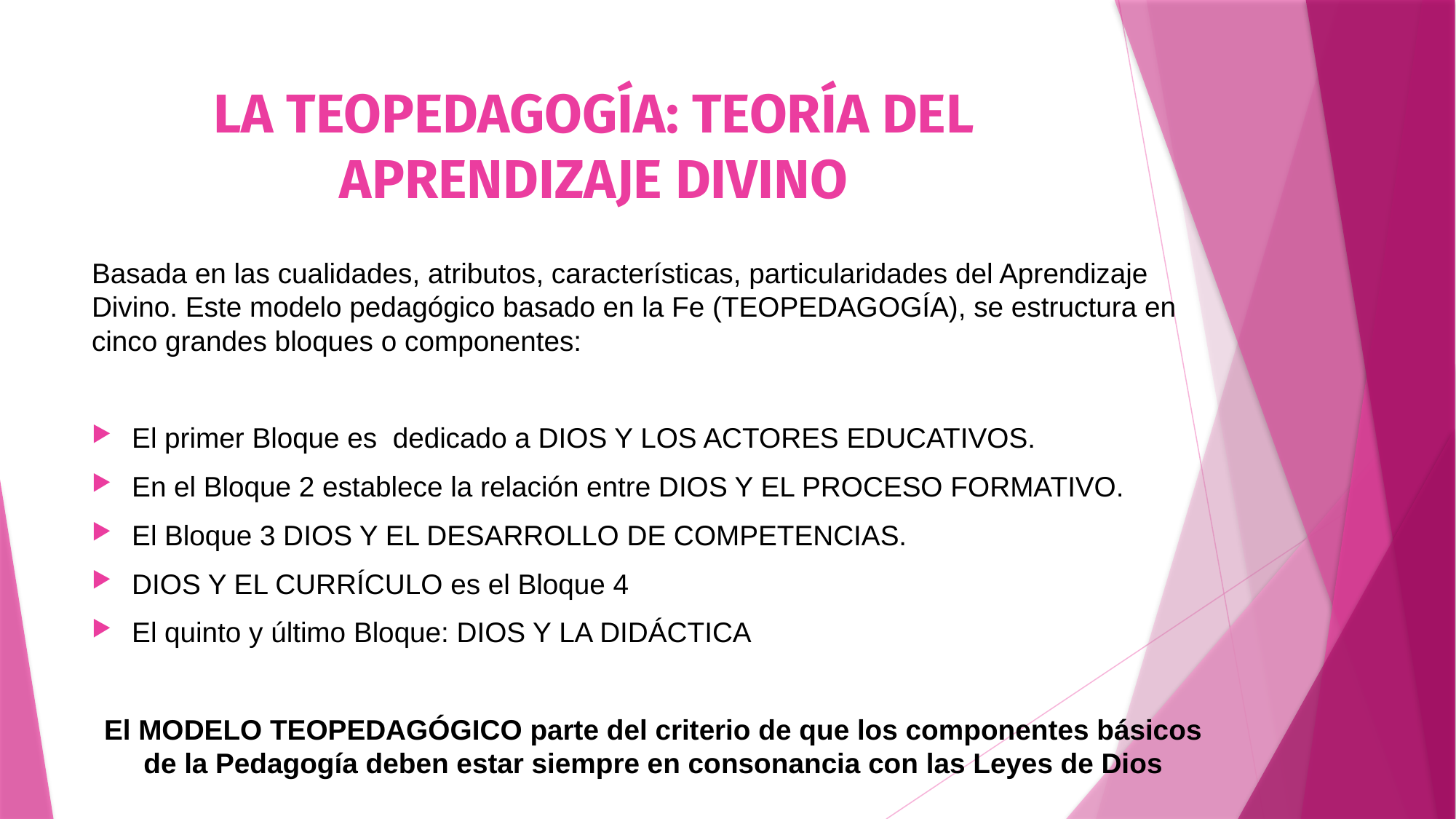

# LA TEOPEDAGOGÍA: TEORÍA DEL APRENDIZAJE DIVINO
Basada en las cualidades, atributos, características, particularidades del Aprendizaje Divino. Este modelo pedagógico basado en la Fe (TEOPEDAGOGÍA), se estructura en cinco grandes bloques o componentes:

El primer Bloque es  dedicado a DIOS Y LOS ACTORES EDUCATIVOS.
En el Bloque 2 establece la relación entre DIOS Y EL PROCESO FORMATIVO.
El Bloque 3 DIOS Y EL DESARROLLO DE COMPETENCIAS.
DIOS Y EL CURRÍCULO es el Bloque 4
El quinto y último Bloque: DIOS Y LA DIDÁCTICA

El MODELO TEOPEDAGÓGICO parte del criterio de que los componentes básicos de la Pedagogía deben estar siempre en consonancia con las Leyes de Dios